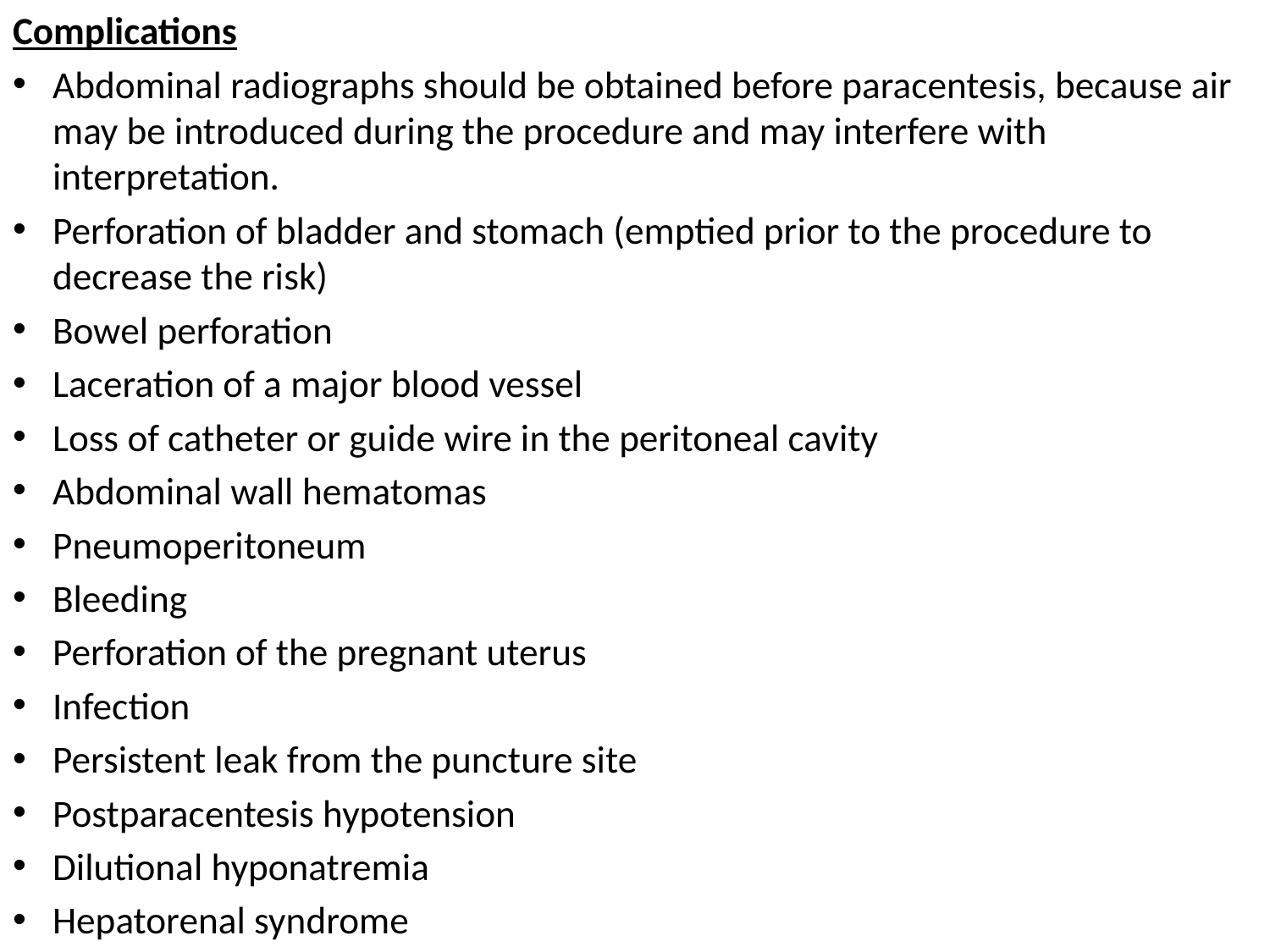

Complications
Abdominal radiographs should be obtained before paracentesis, because air may be introduced during the procedure and may interfere with interpretation.
Perforation of bladder and stomach (emptied prior to the procedure to decrease the risk)
Bowel perforation
Laceration of a major blood vessel
Loss of catheter or guide wire in the peritoneal cavity
Abdominal wall hematomas
Pneumoperitoneum
Bleeding
Perforation of the pregnant uterus
Infection
Persistent leak from the puncture site
Postparacentesis hypotension
Dilutional hyponatremia
Hepatorenal syndrome